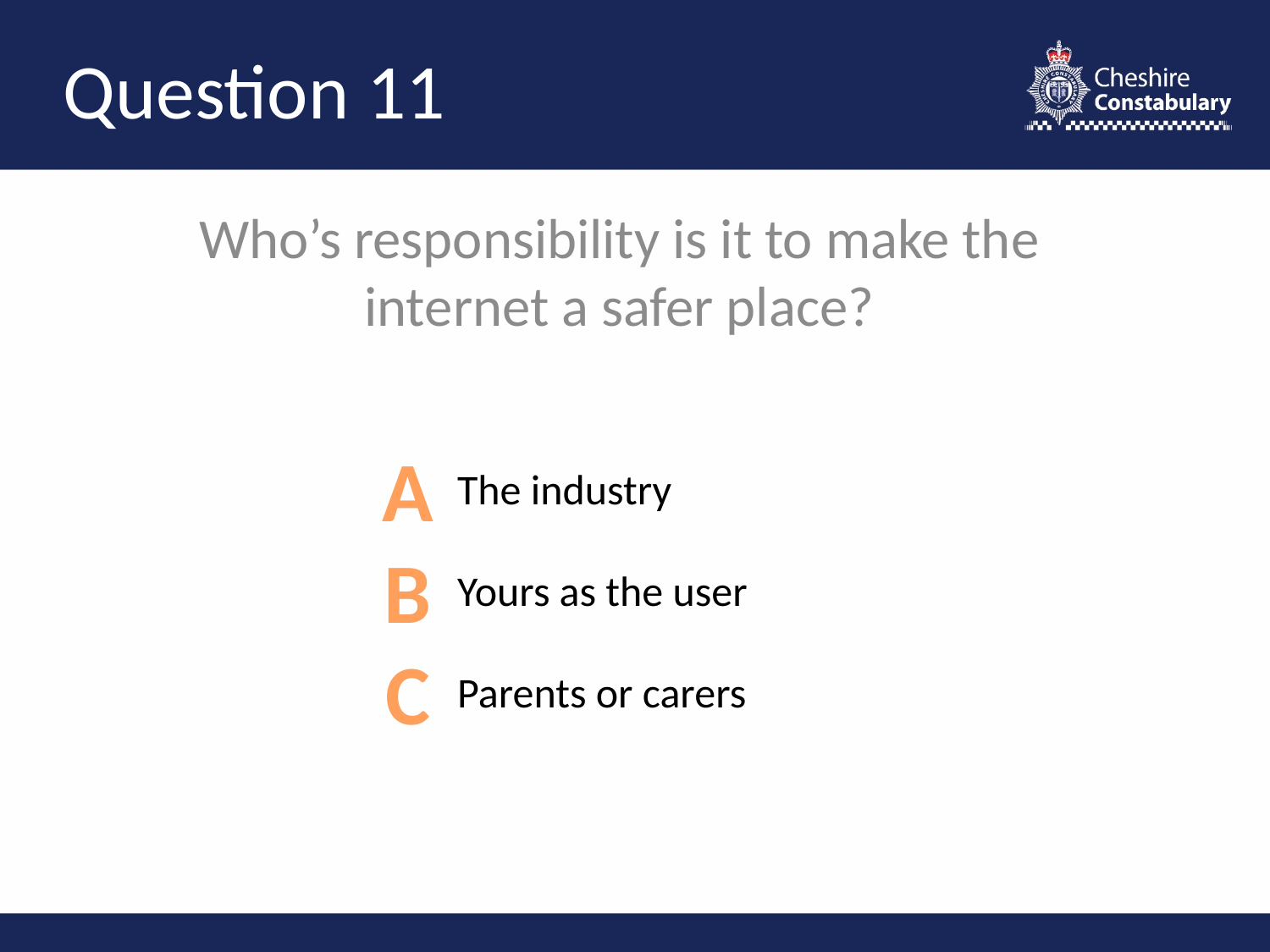

# Question 11
Who’s responsibility is it to make the internet a safer place?
A
B
C
The industry

Yours as the user

Parents or carers